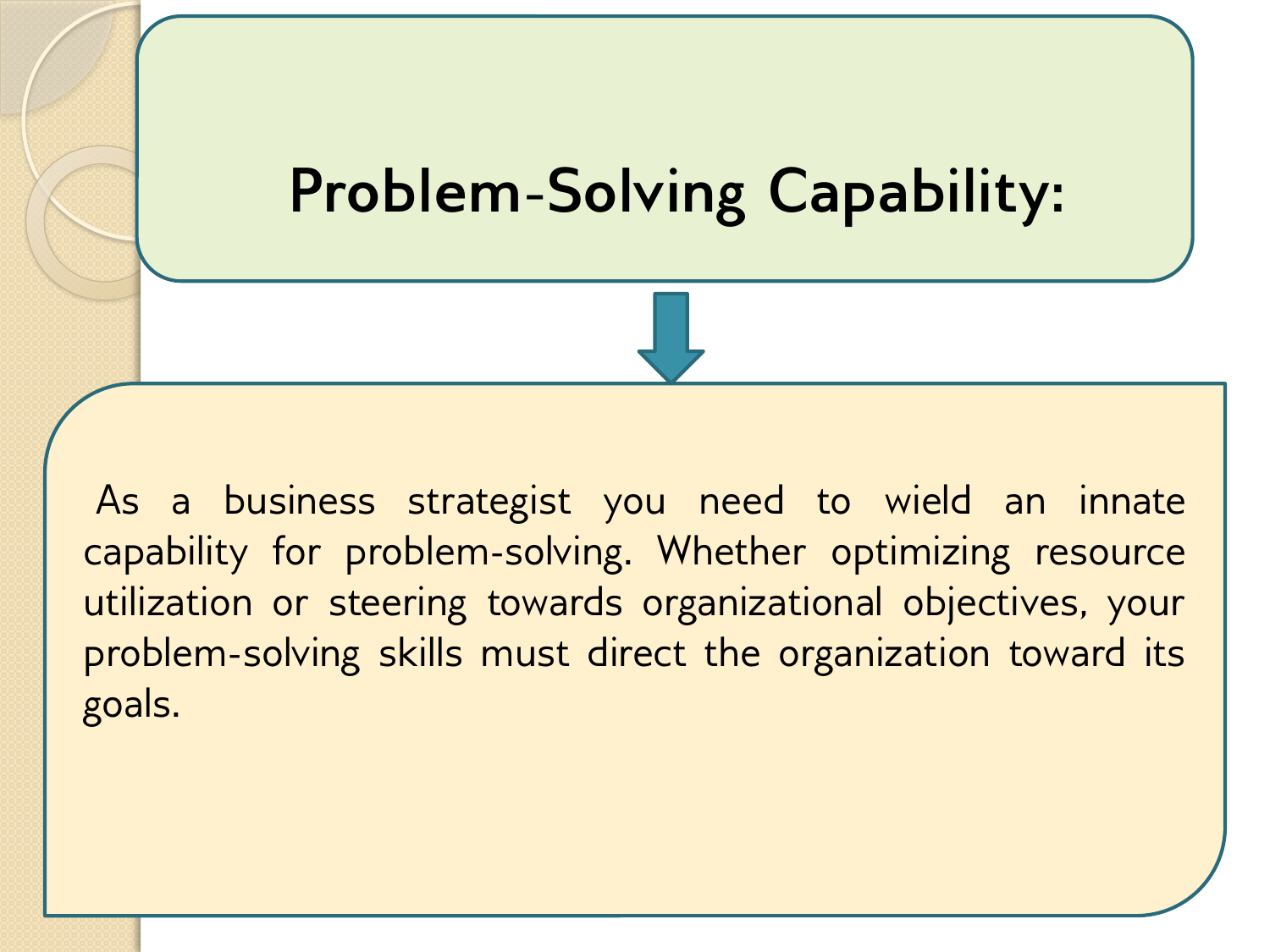

Problem-Solving Capability:

 As a business strategist you need to wield an innate capability for problem-solving. Whether optimizing resource utilization or steering towards organizational objectives, your problem-solving skills must direct the organization toward its goals.

17